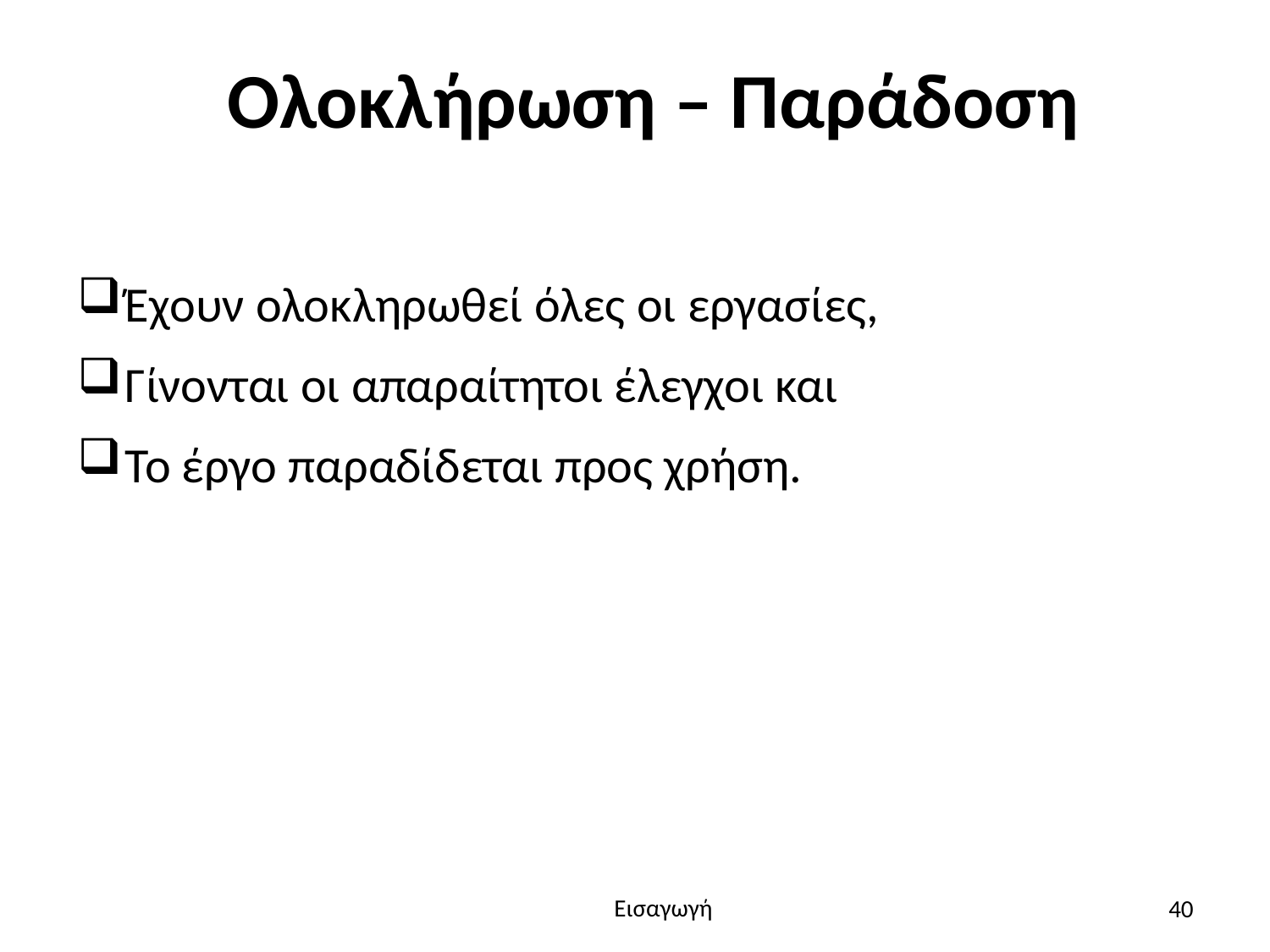

# Ολοκλήρωση – Παράδοση
Έχουν ολοκληρωθεί όλες οι εργασίες,
Γίνονται οι απαραίτητοι έλεγχοι και
Το έργο παραδίδεται προς χρήση.

40
Εισαγωγή